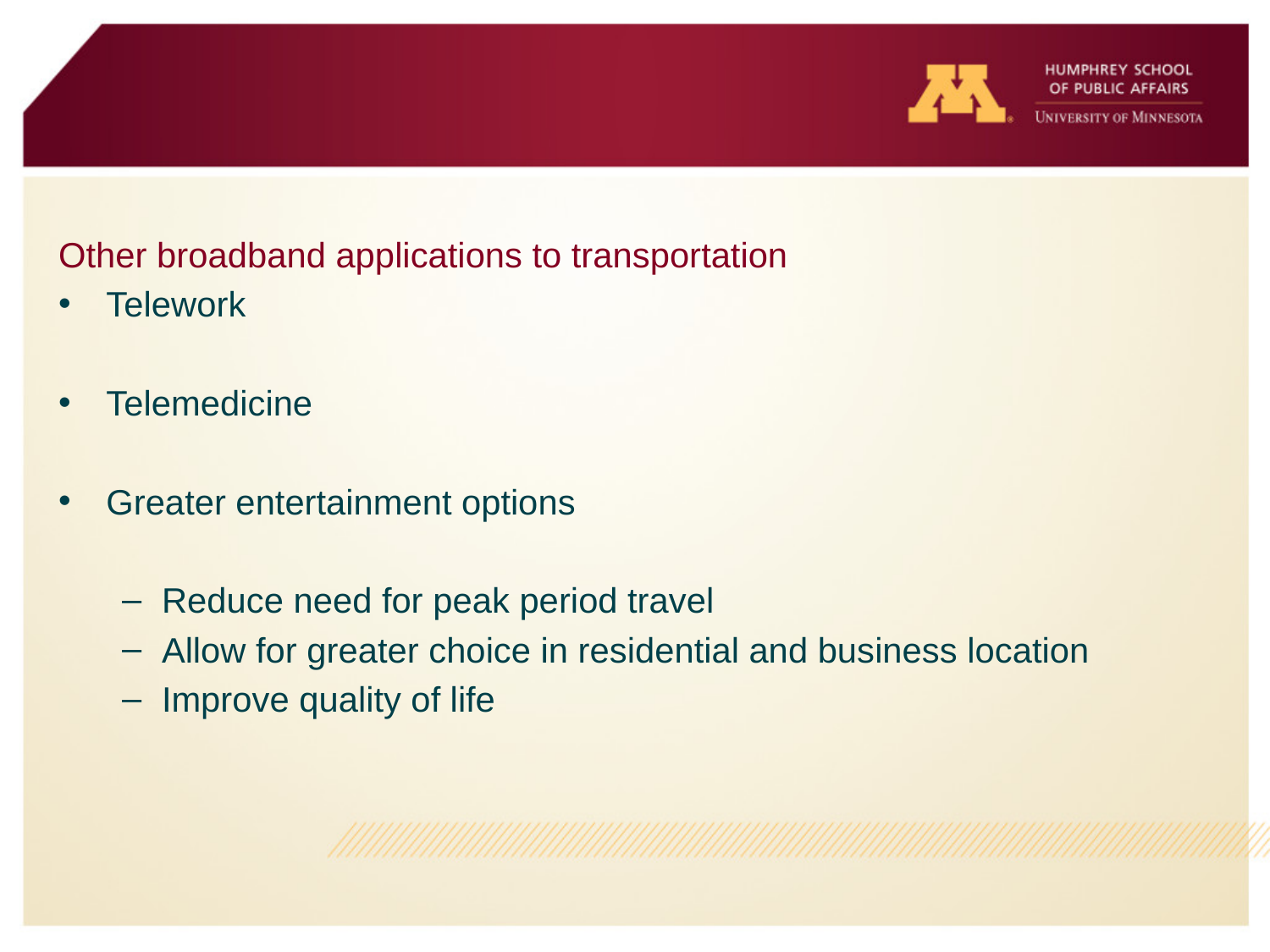

Other broadband applications to transportation
Telework

Telemedicine

Greater entertainment options

Reduce need for peak period travel
Allow for greater choice in residential and business location
Improve quality of life